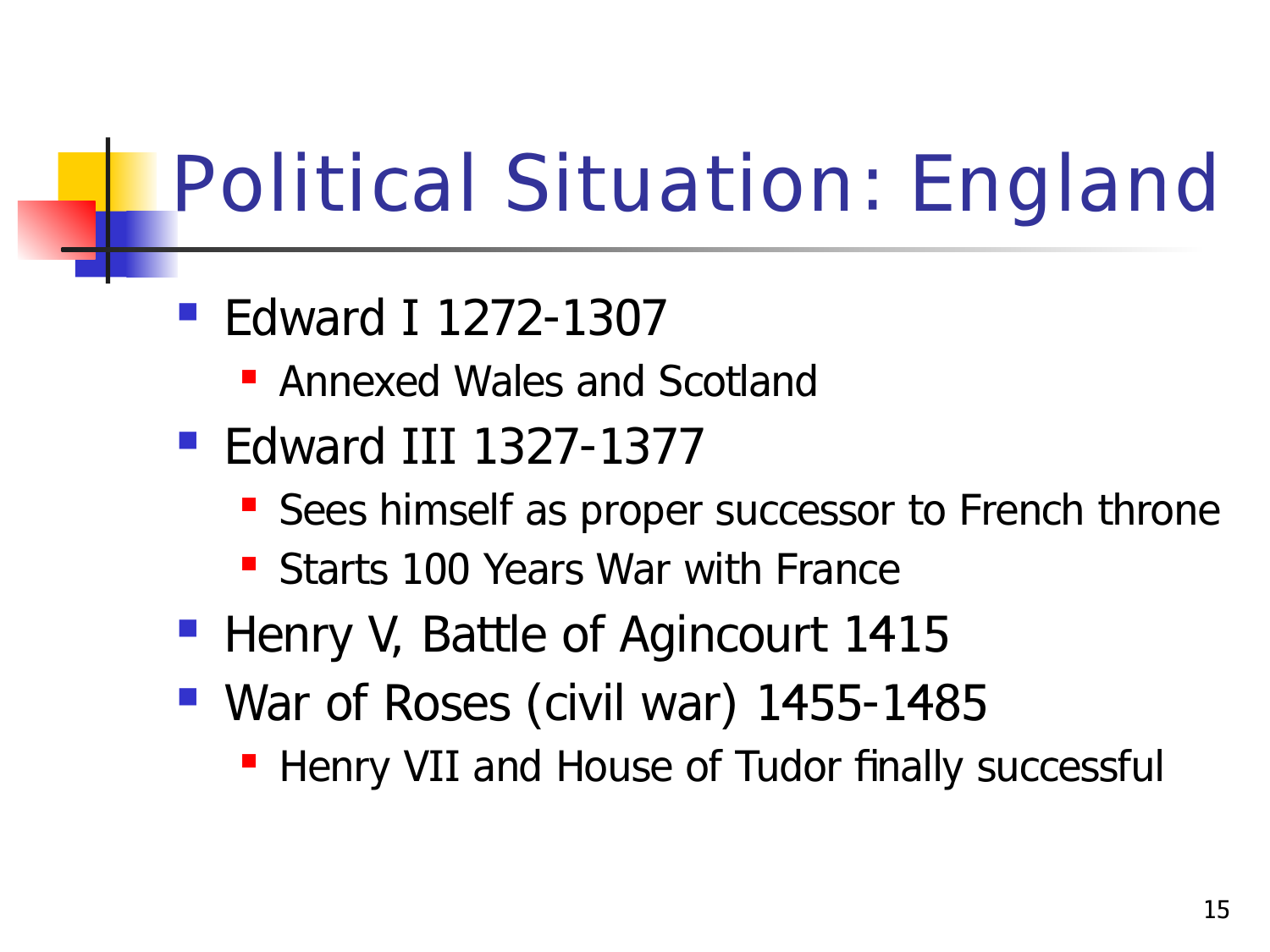

# Political Situation: England
Edward I 1272-1307
Annexed Wales and Scotland
Edward III 1327-1377
Sees himself as proper successor to French throne
Starts 100 Years War with France
Henry V, Battle of Agincourt 1415
War of Roses (civil war) 1455-1485
Henry VII and House of Tudor finally successful
15